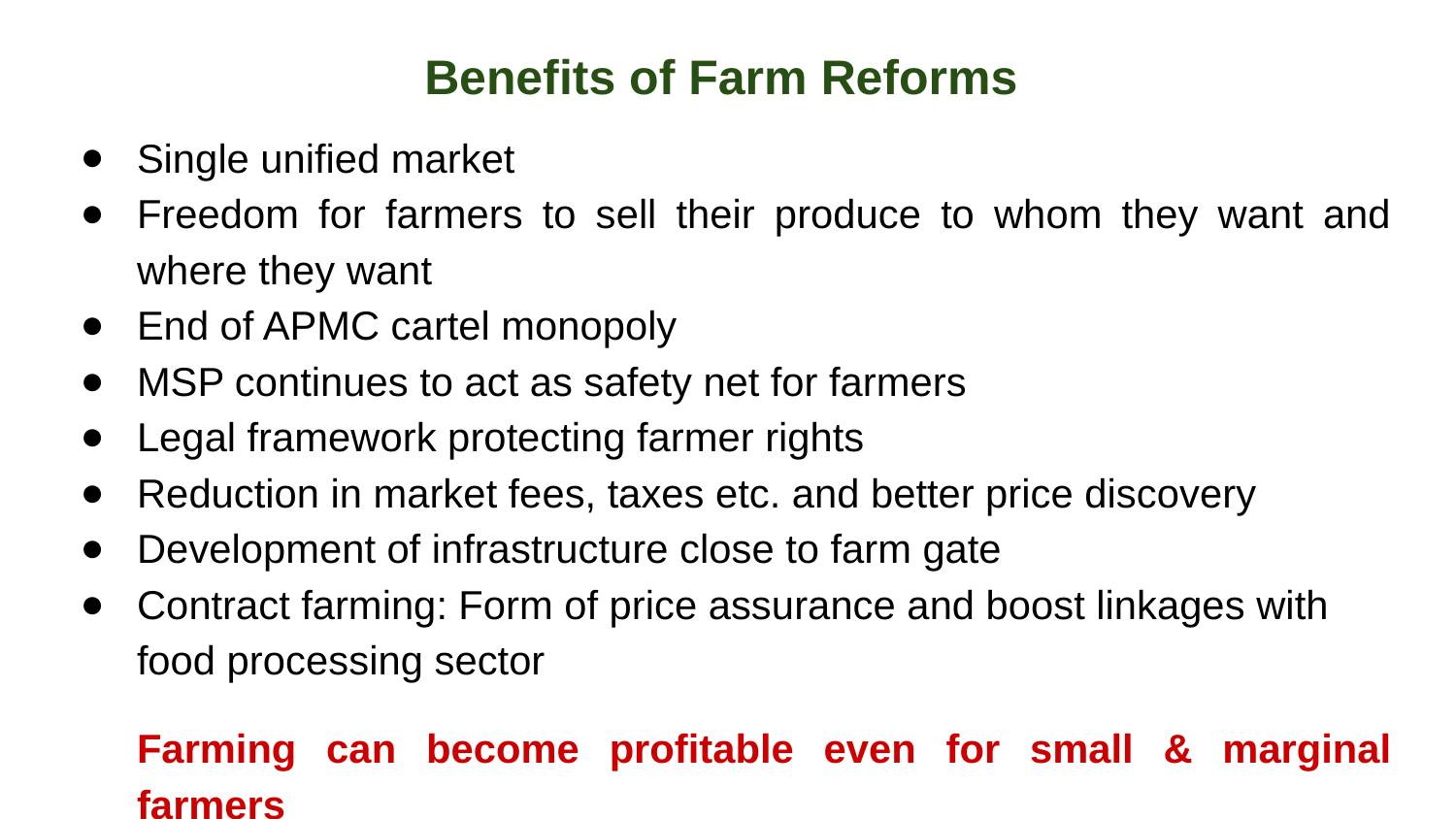

# Benefits of Farm Reforms

Single unified market
Freedom for farmers to sell their produce to whom they want and where they want
End of APMC cartel monopoly
MSP continues to act as safety net for farmers
Legal framework protecting farmer rights
Reduction in market fees, taxes etc. and better price discovery
Development of infrastructure close to farm gate
Contract farming: Form of price assurance and boost linkages with food processing sector
Farming can become profitable even for small & marginal farmers